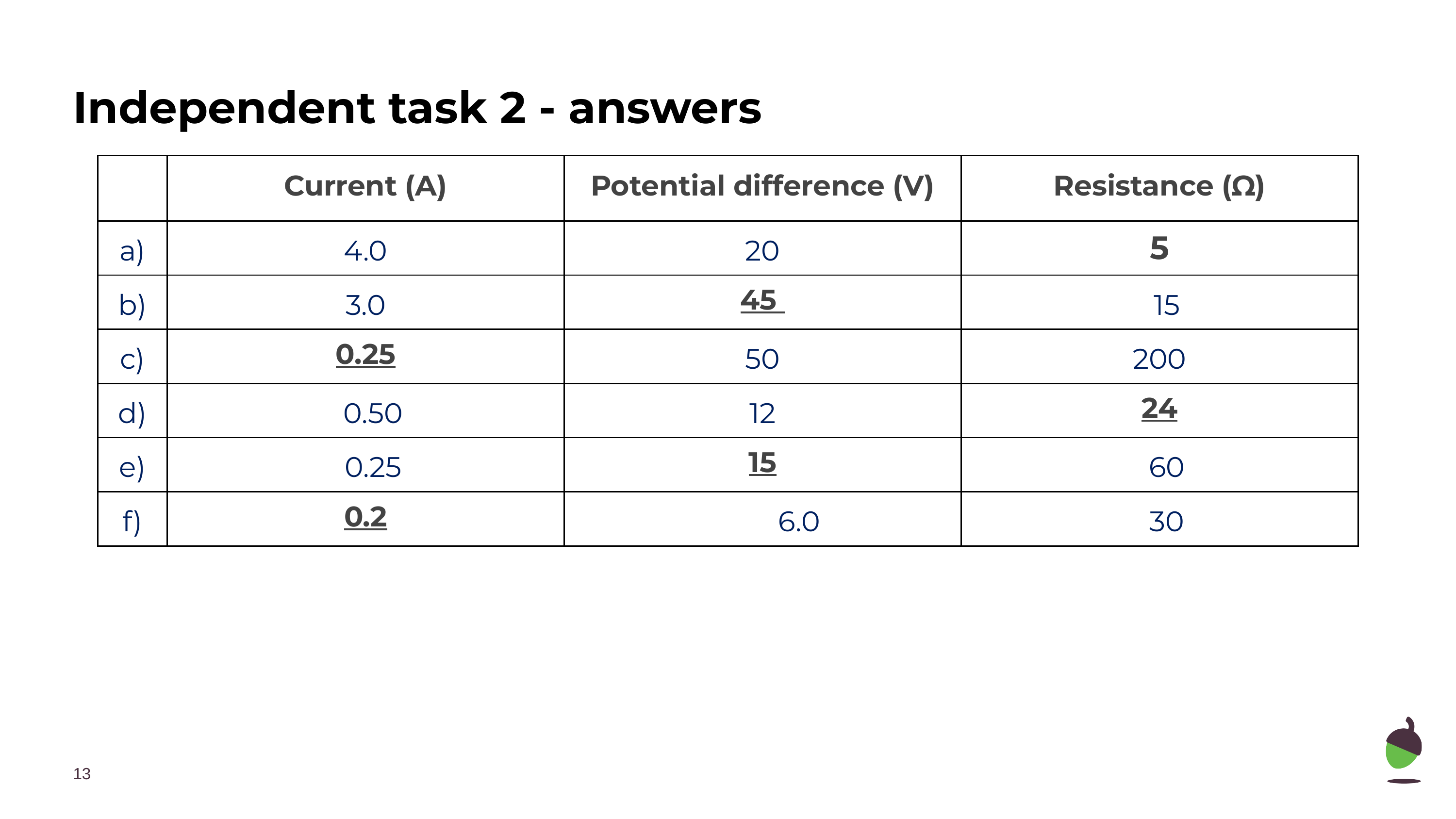

# Independent task 2 - answers
|  | Current (A) | Potential difference (V) | Resistance (Ω) |
| --- | --- | --- | --- |
| a) | 4.0 | 20 | 5 |
| b) | 3.0 | 45 | 15 |
| c) | 0.25 | 50 | 200 |
| d) | 0.50 | 12 | 24 |
| e) | 0.25 | 15 | 60 |
| f) | 0.2 | 6.0 | 30 |
13